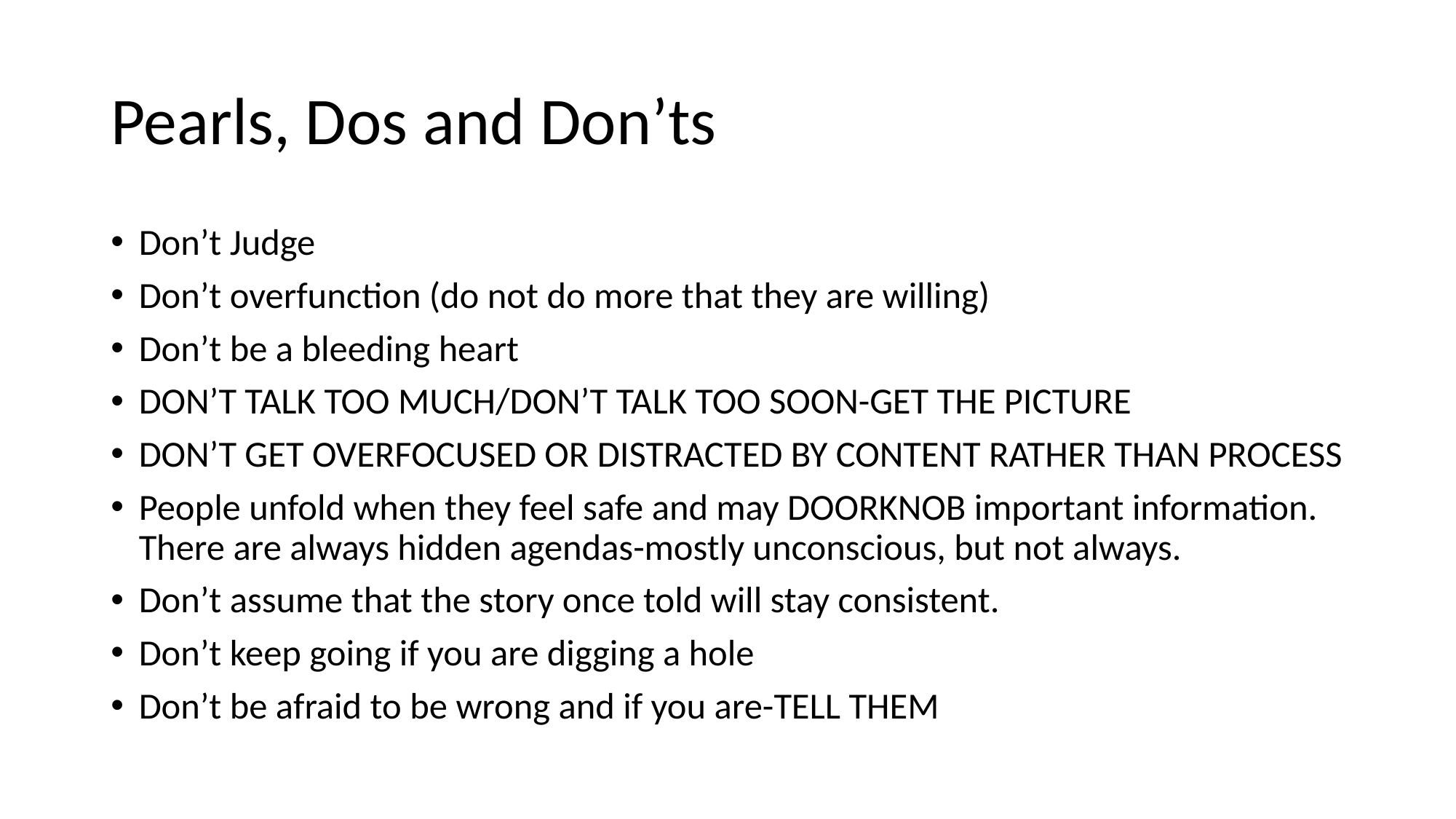

# Pearls, Dos and Don’ts
Don’t Judge
Don’t overfunction (do not do more that they are willing)
Don’t be a bleeding heart
DON’T TALK TOO MUCH/DON’T TALK TOO SOON-GET THE PICTURE
DON’T GET OVERFOCUSED OR DISTRACTED BY CONTENT RATHER THAN PROCESS
People unfold when they feel safe and may DOORKNOB important information. There are always hidden agendas-mostly unconscious, but not always.
Don’t assume that the story once told will stay consistent.
Don’t keep going if you are digging a hole
Don’t be afraid to be wrong and if you are-TELL THEM